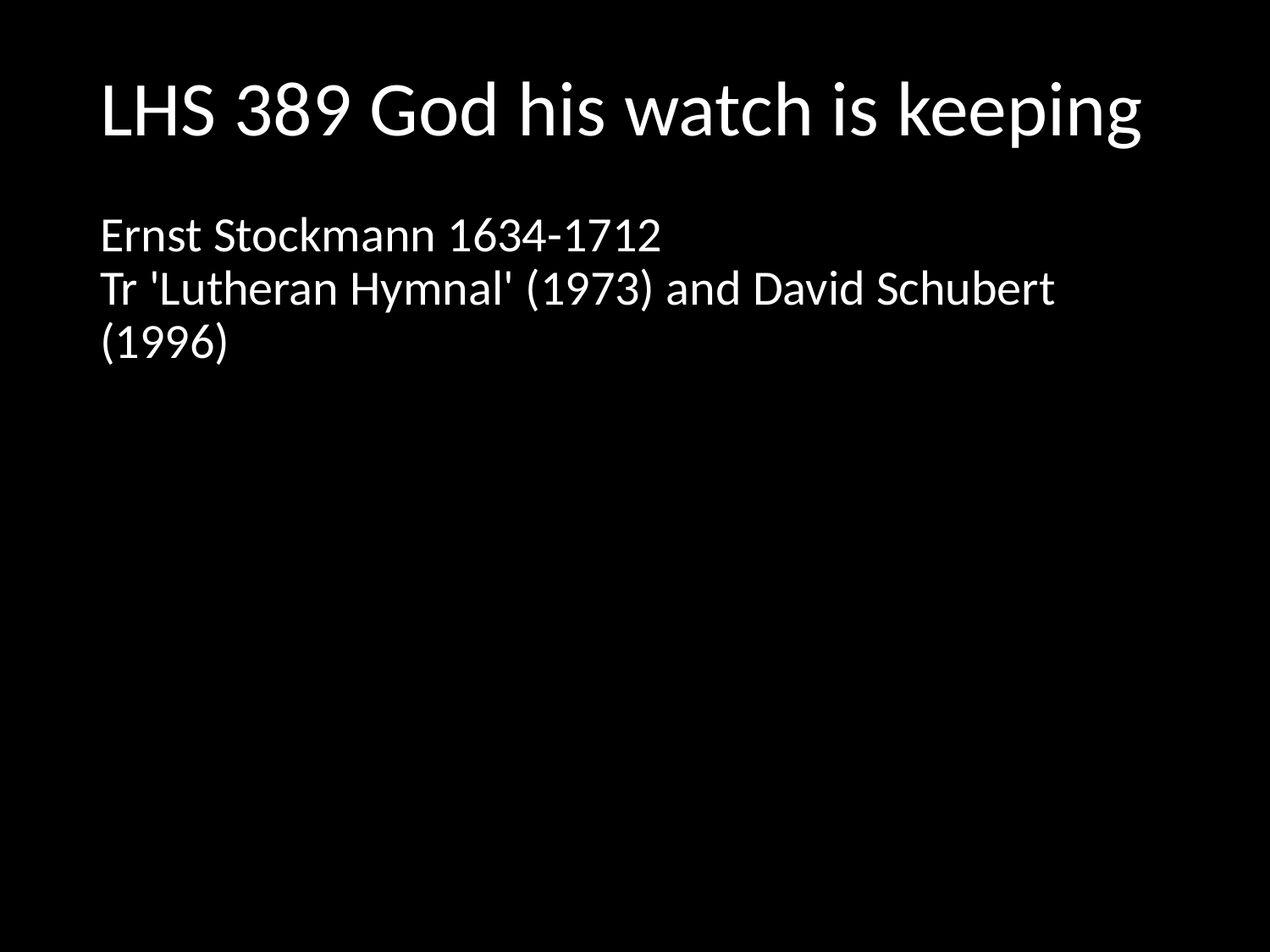

# LHS 389 God his watch is keeping
Ernst Stockmann 1634-1712
Tr 'Lutheran Hymnal' (1973) and David Schubert (1996)